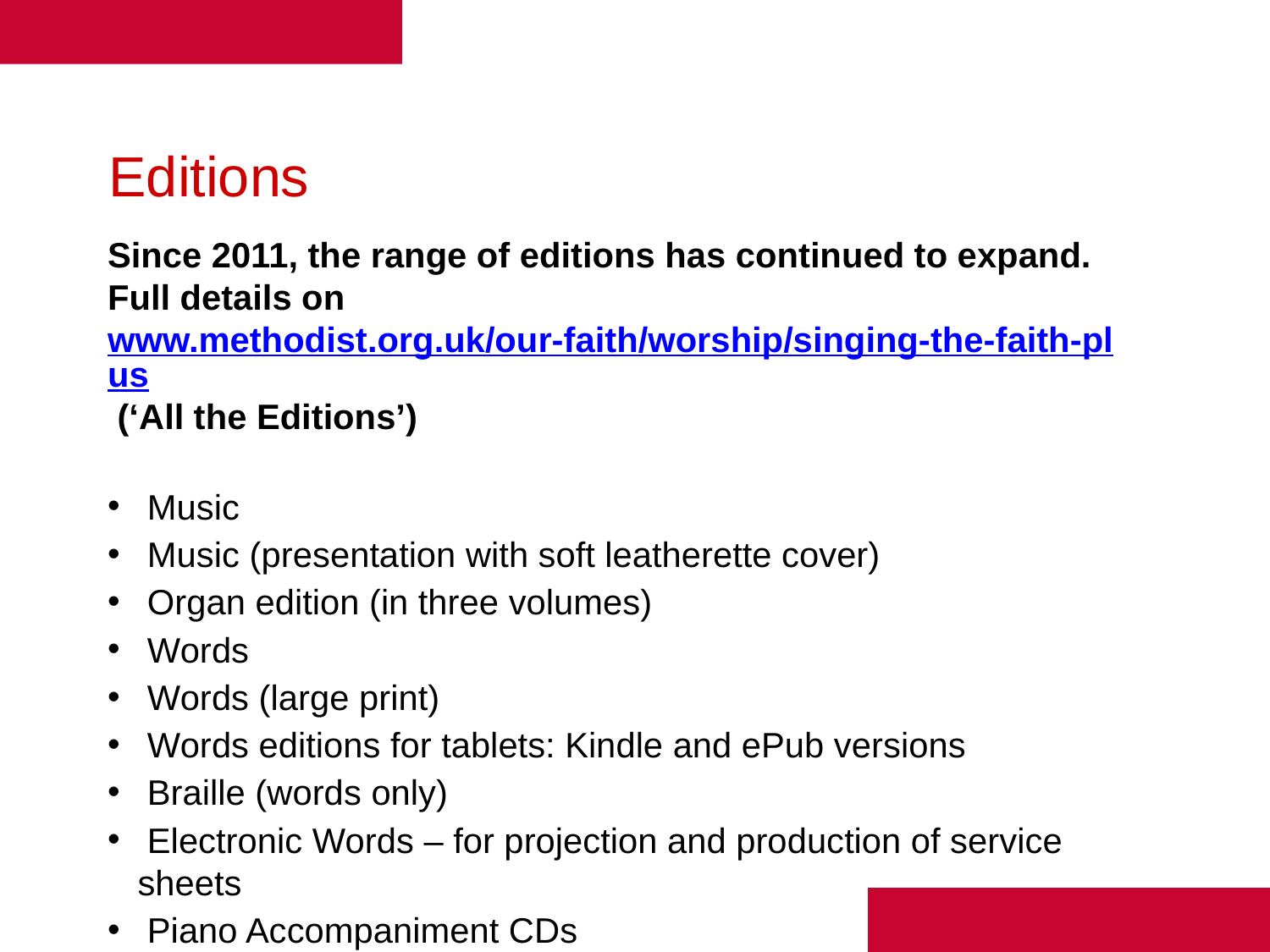

Editions
Since 2011, the range of editions has continued to expand. Full details on www.methodist.org.uk/our-faith/worship/singing-the-faith-plus (‘All the Editions’)

 Music
 Music (presentation with soft leatherette cover)
 Organ edition (in three volumes)
 Words
 Words (large print)
 Words editions for tablets: Kindle and ePub versions
 Braille (words only)
 Electronic Words – for projection and production of service sheets
 Piano Accompaniment CDs